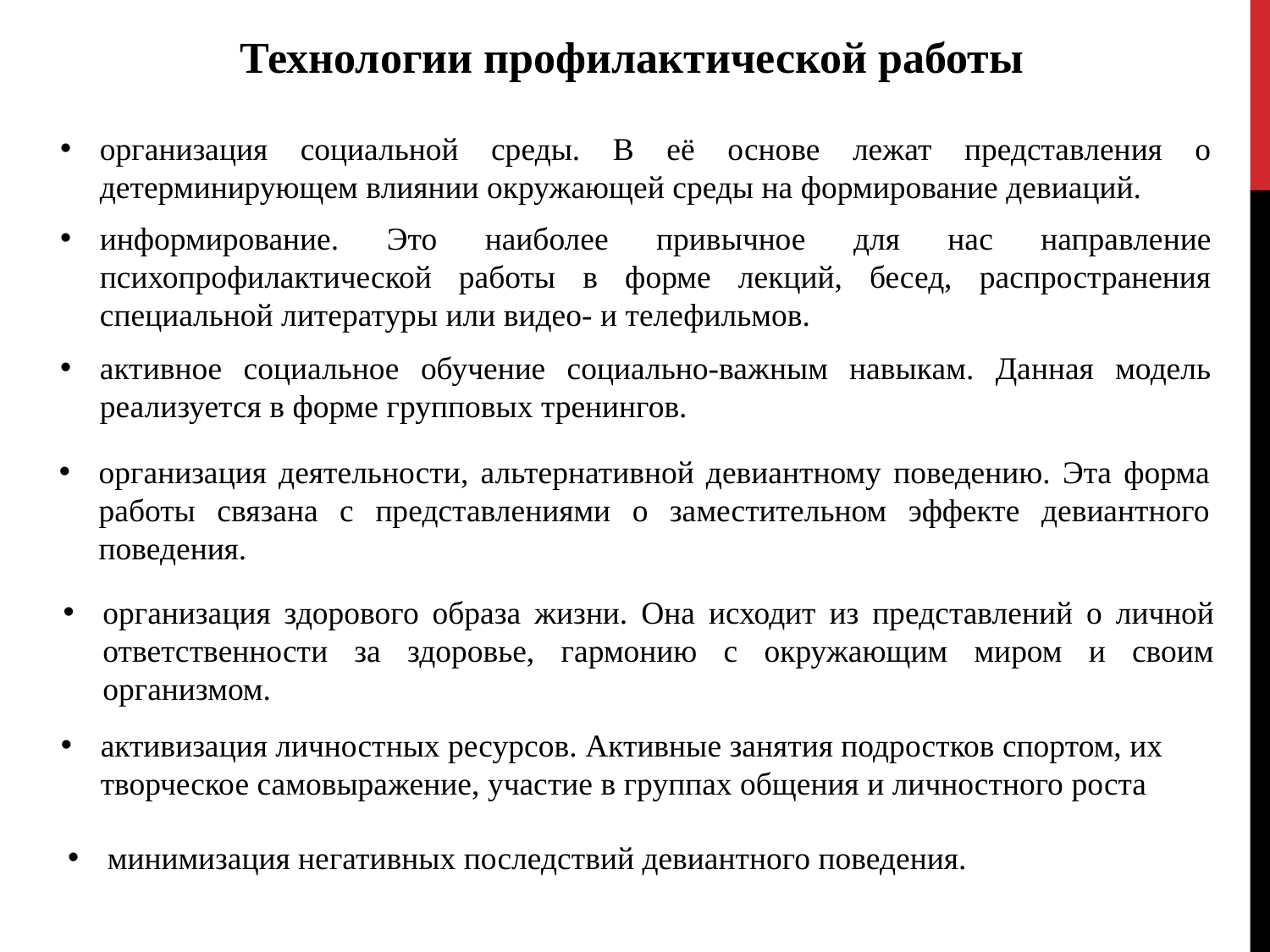

Технологии профилактической работы
организация социальной среды. В её основе лежат представления о детерминирующем влиянии окружающей среды на формирование девиаций.
информирование. Это наиболее привычное для нас направление психопрофилактической работы в форме лекций, бесед, распространения специальной литературы или видео- и телефильмов.
активное социальное обучение социально-важным навыкам. Данная модель реализуется в форме групповых тренингов.
организация деятельности, альтернативной девиантному поведению. Эта форма работы связана с представлениями о заместительном эффекте девиантного поведения.
организация здорового образа жизни. Она исходит из представлений о личной ответственности за здоровье, гармонию с окружающим миром и своим организмом.
активизация личностных ресурсов. Активные занятия подростков спортом, их творческое самовыражение, участие в группах общения и личностного роста
минимизация негативных последствий девиантного поведения.